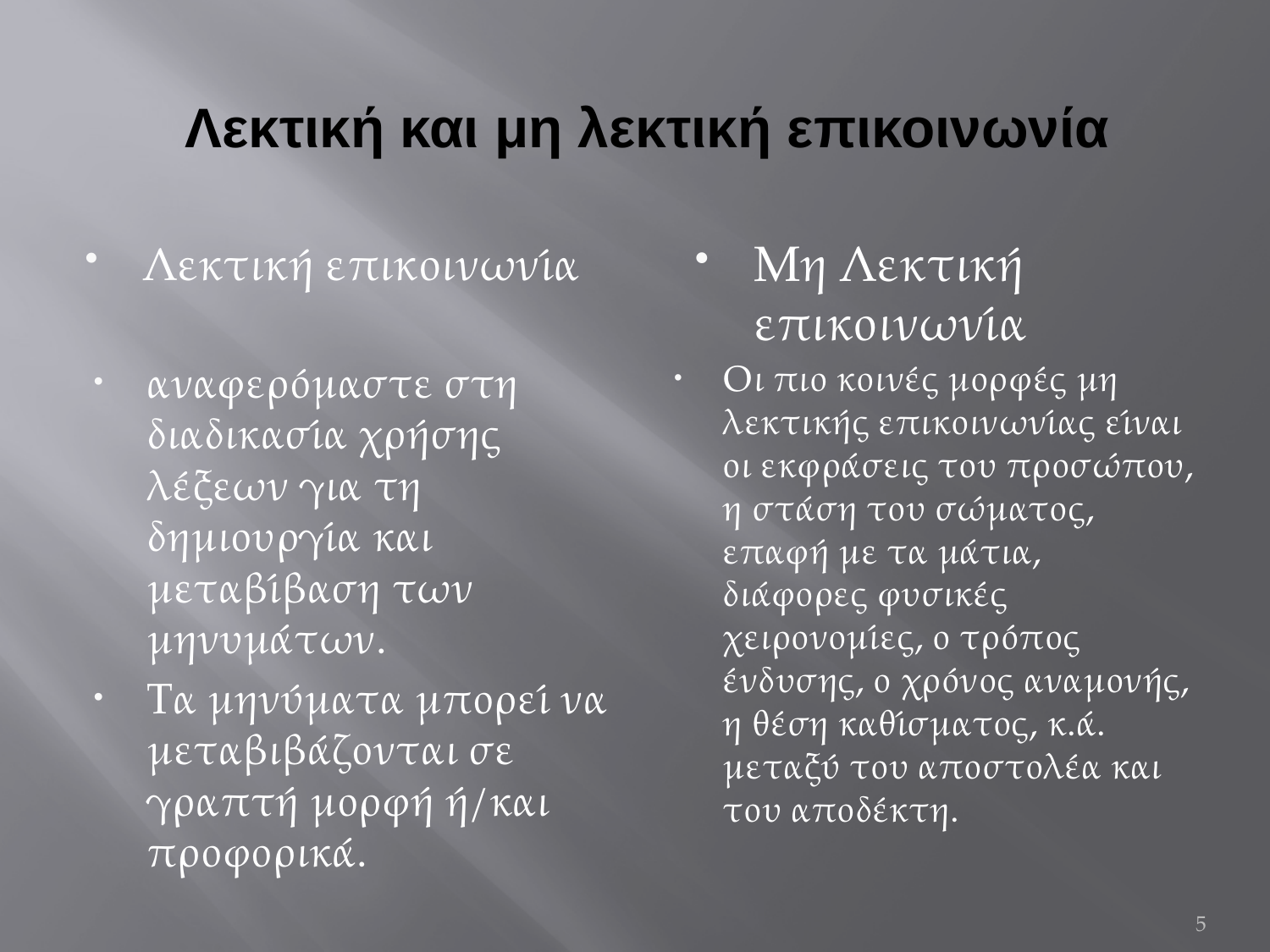

# Λεκτική και μη λεκτική επικοινωνία
Μη Λεκτική επικοινωνία
Λεκτική επικοινωνία
αναφερόμαστε στη διαδικασία χρήσης λέξεων για τη δημιουργία και μεταβίβαση των μηνυμάτων.
Τα μηνύματα μπορεί να μεταβιβάζονται σε γραπτή μορφή ή/και προφορικά.

Οι πιο κοινές μορφές μη λεκτικής επικοινωνίας είναι οι εκφράσεις του προσώπου, η στάση του σώματος, επαφή με τα μάτια, διάφορες φυσικές χειρονομίες, ο τρόπος ένδυσης, ο χρόνος αναμονής, η θέση καθίσματος, κ.ά. μεταξύ του αποστολέα και του αποδέκτη.

5